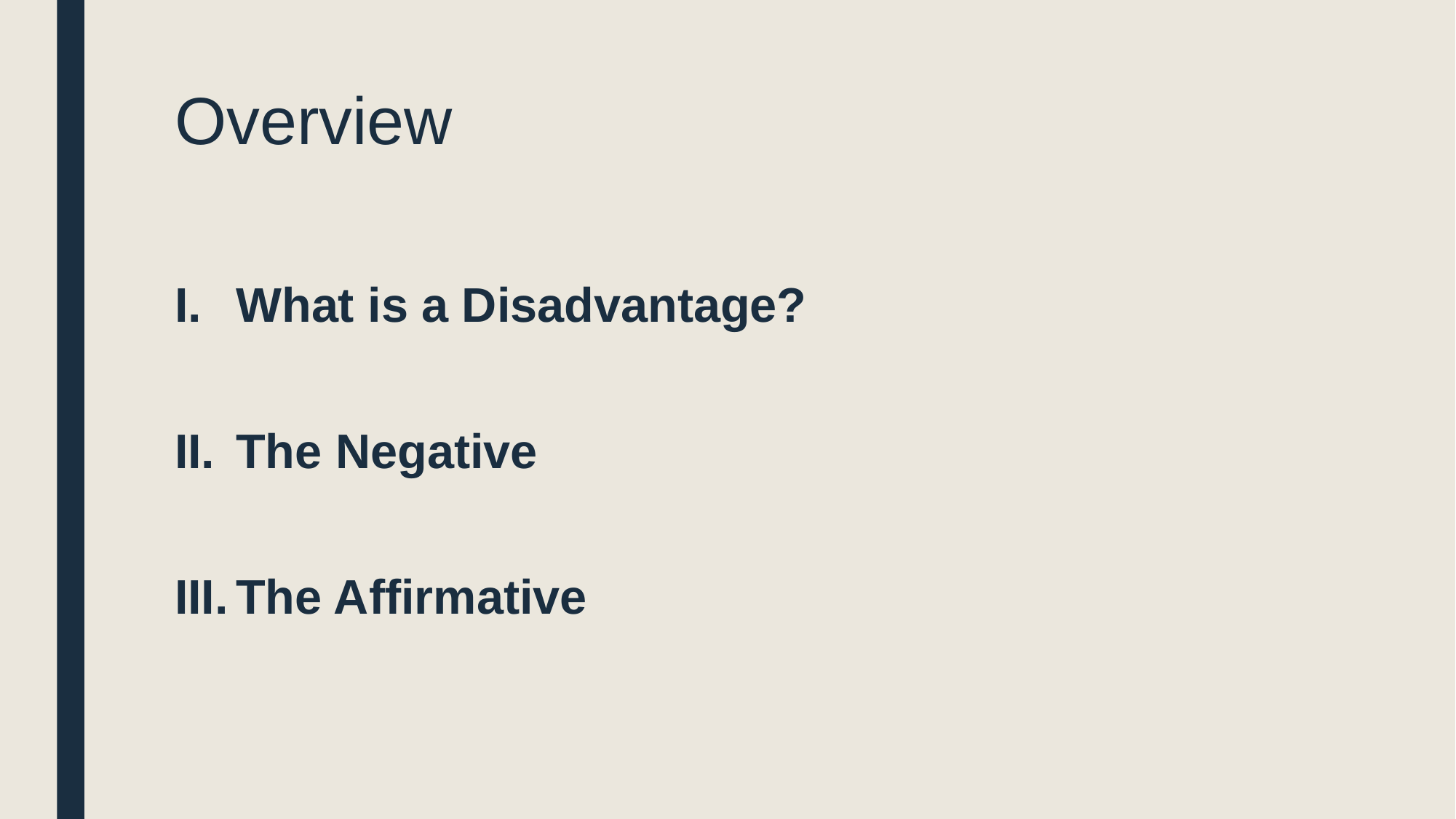

# Overview
What is a Disadvantage?

The Negative

The Affirmative